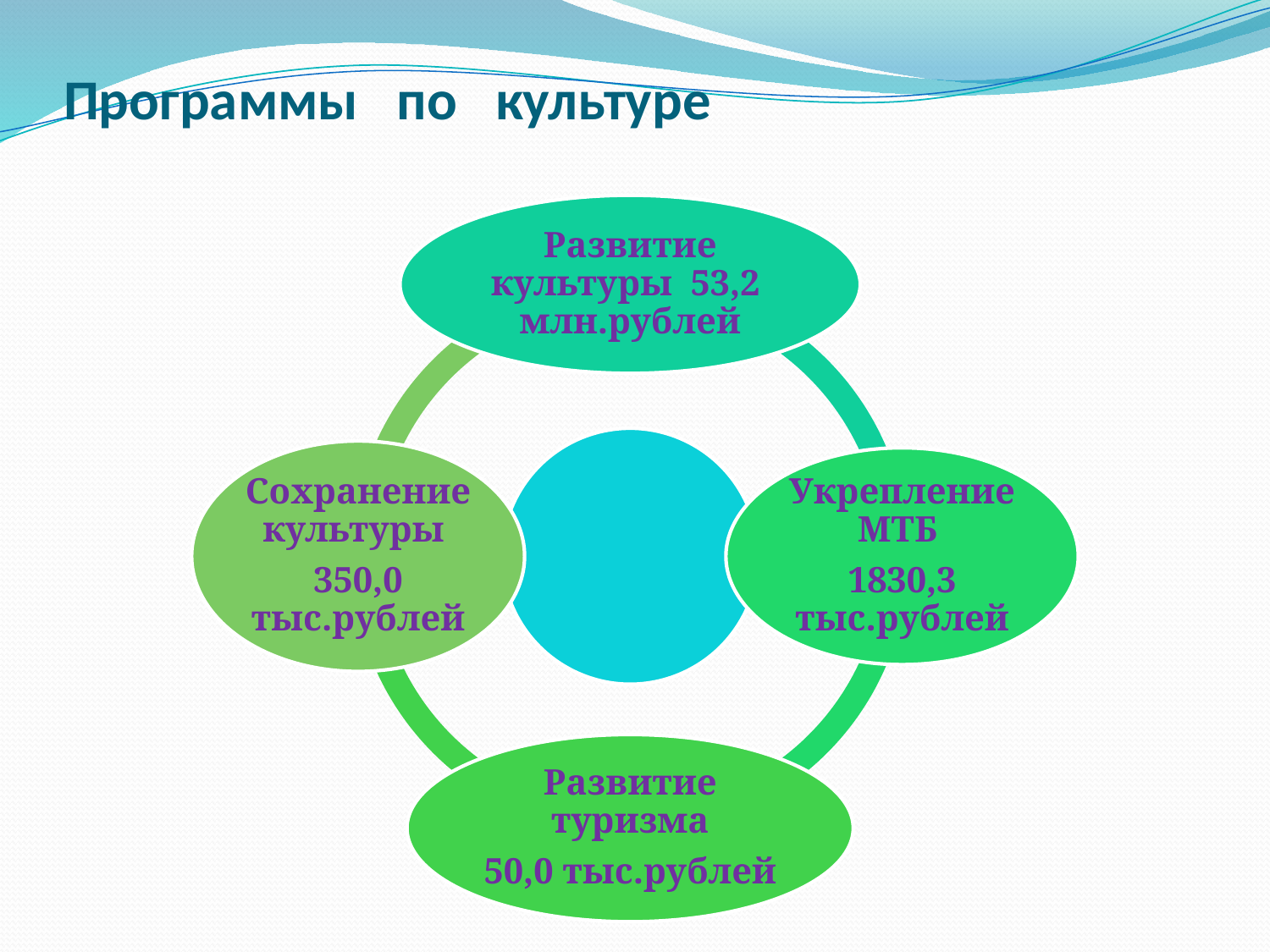

# Программы   по   культуре

Развитие культуры  53,2  млн.рублей
Укрепление МТБ
1830,3 тыс.рублей
Развитие туризма
50,0 тыс.рублей
Сохранение культуры
350,0 тыс.рублей